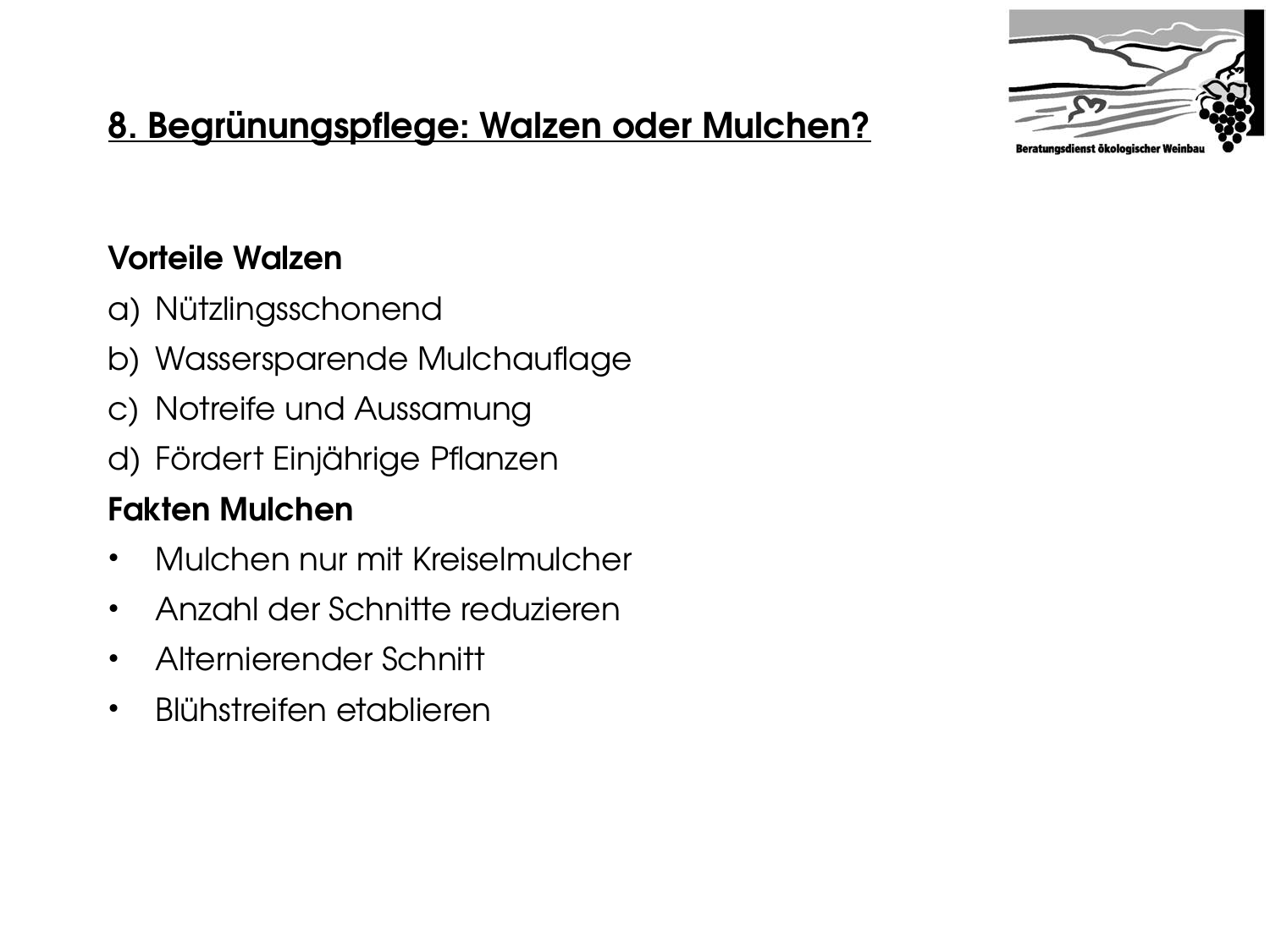

8. Begrünungspflege: Walzen oder Mulchen?

Vorteile Walzen
Nützlingsschonend
Wassersparende Mulchauflage
Notreife und Aussamung
Fördert Einjährige Pflanzen
Fakten Mulchen
Mulchen nur mit Kreiselmulcher
Anzahl der Schnitte reduzieren
Alternierender Schnitt
Blühstreifen etablieren